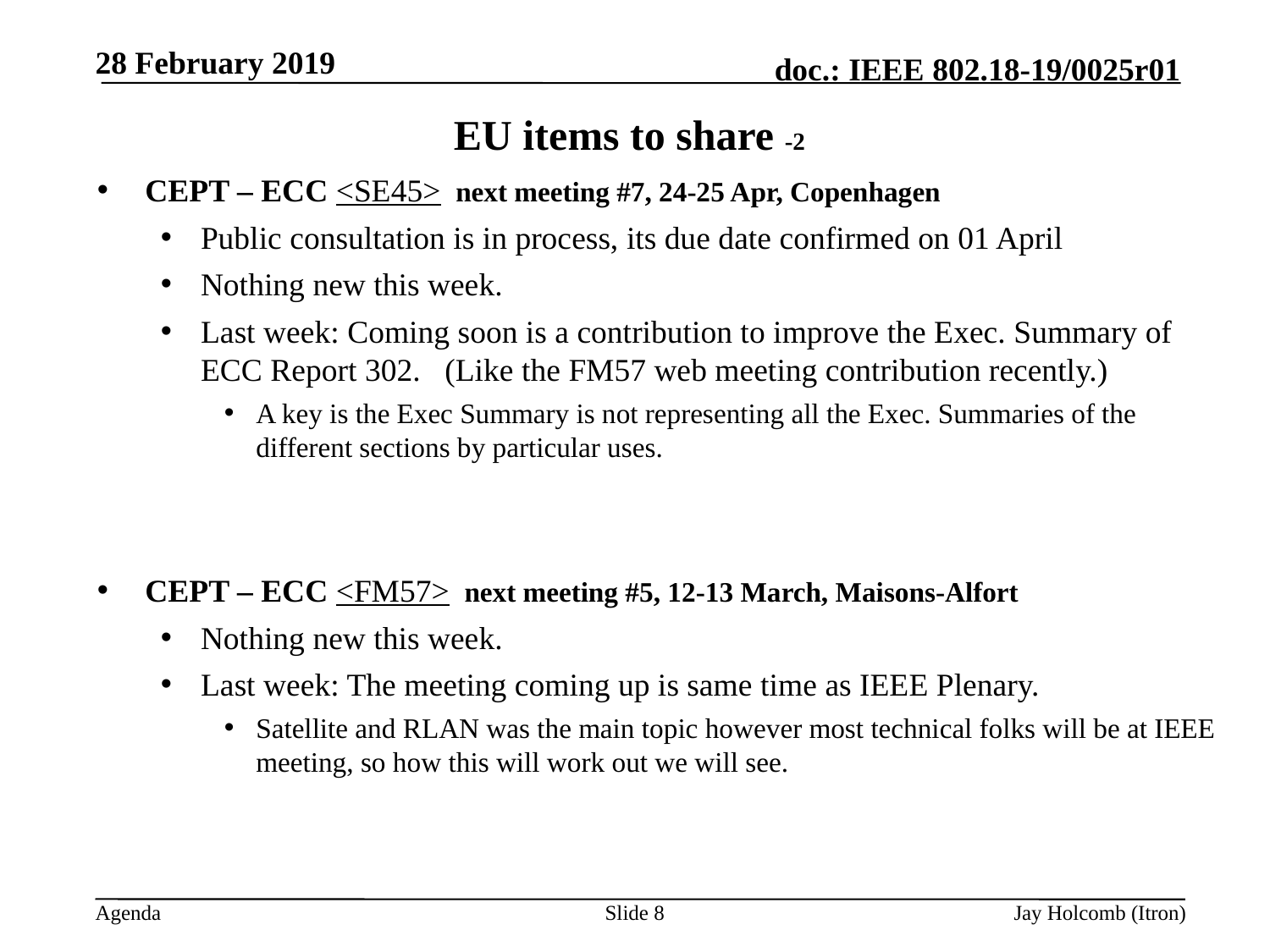

28 February 2019
# EU items to share -2
CEPT – ECC <SE45>  next meeting #7, 24-25 Apr, Copenhagen
Public consultation is in process, its due date confirmed on 01 April
Nothing new this week.
Last week: Coming soon is a contribution to improve the Exec. Summary of ECC Report 302.   (Like the FM57 web meeting contribution recently.)
A key is the Exec Summary is not representing all the Exec. Summaries of the different sections by particular uses.

CEPT – ECC <FM57>  next meeting #5, 12-13 March, Maisons-Alfort
Nothing new this week.
Last week: The meeting coming up is same time as IEEE Plenary.
Satellite and RLAN was the main topic however most technical folks will be at IEEE meeting, so how this will work out we will see.
Slide 8
Jay Holcomb (Itron)